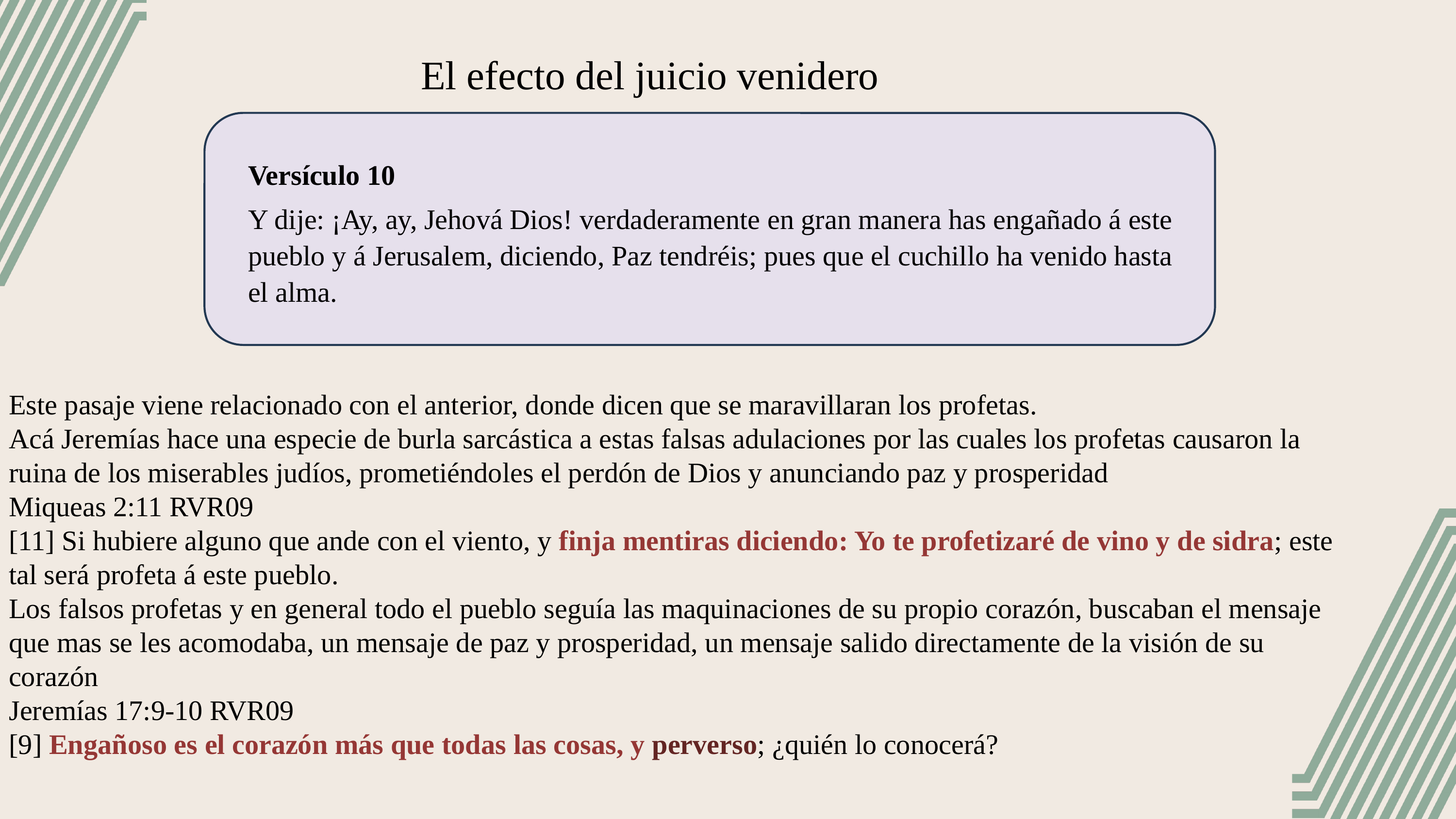

El efecto del juicio venidero

Versículo 10
Y dije: ¡Ay, ay, Jehová Dios! verdaderamente en gran manera has engañado á este pueblo y á Jerusalem, diciendo, Paz tendréis; pues que el cuchillo ha venido hasta el alma.
Este pasaje viene relacionado con el anterior, donde dicen que se maravillaran los profetas.
Acá Jeremías hace una especie de burla sarcástica a estas falsas adulaciones por las cuales los profetas causaron la ruina de los miserables judíos, prometiéndoles el perdón de Dios y anunciando paz y prosperidad
Miqueas 2:11 RVR09
[11] Si hubiere alguno que ande con el viento, y finja mentiras diciendo: Yo te profetizaré de vino y de sidra; este tal será profeta á este pueblo.
Los falsos profetas y en general todo el pueblo seguía las maquinaciones de su propio corazón, buscaban el mensaje que mas se les acomodaba, un mensaje de paz y prosperidad, un mensaje salido directamente de la visión de su corazón
Jeremías 17:9-10 RVR09
[9] Engañoso es el corazón más que todas las cosas, y perverso; ¿quién lo conocerá?